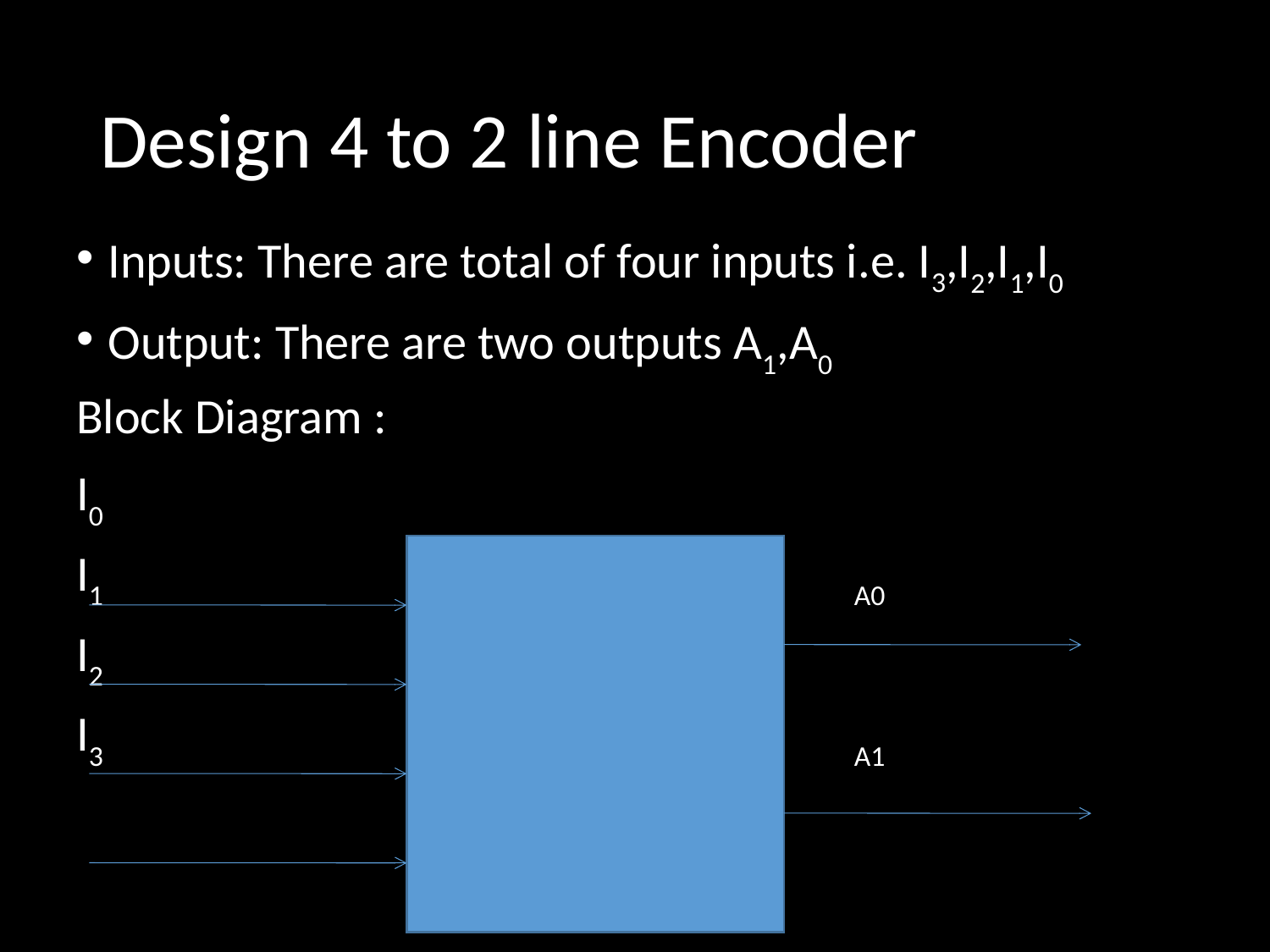

# Design 4 to 2 line Encoder
Inputs: There are total of four inputs i.e. I3,I2,I1,I0
Output: There are two outputs A1,A0
Block Diagram :
I0
I1                                                                                                                   A0
I2
I3                                                                                                                   A1

powered by jpwebdevelopers